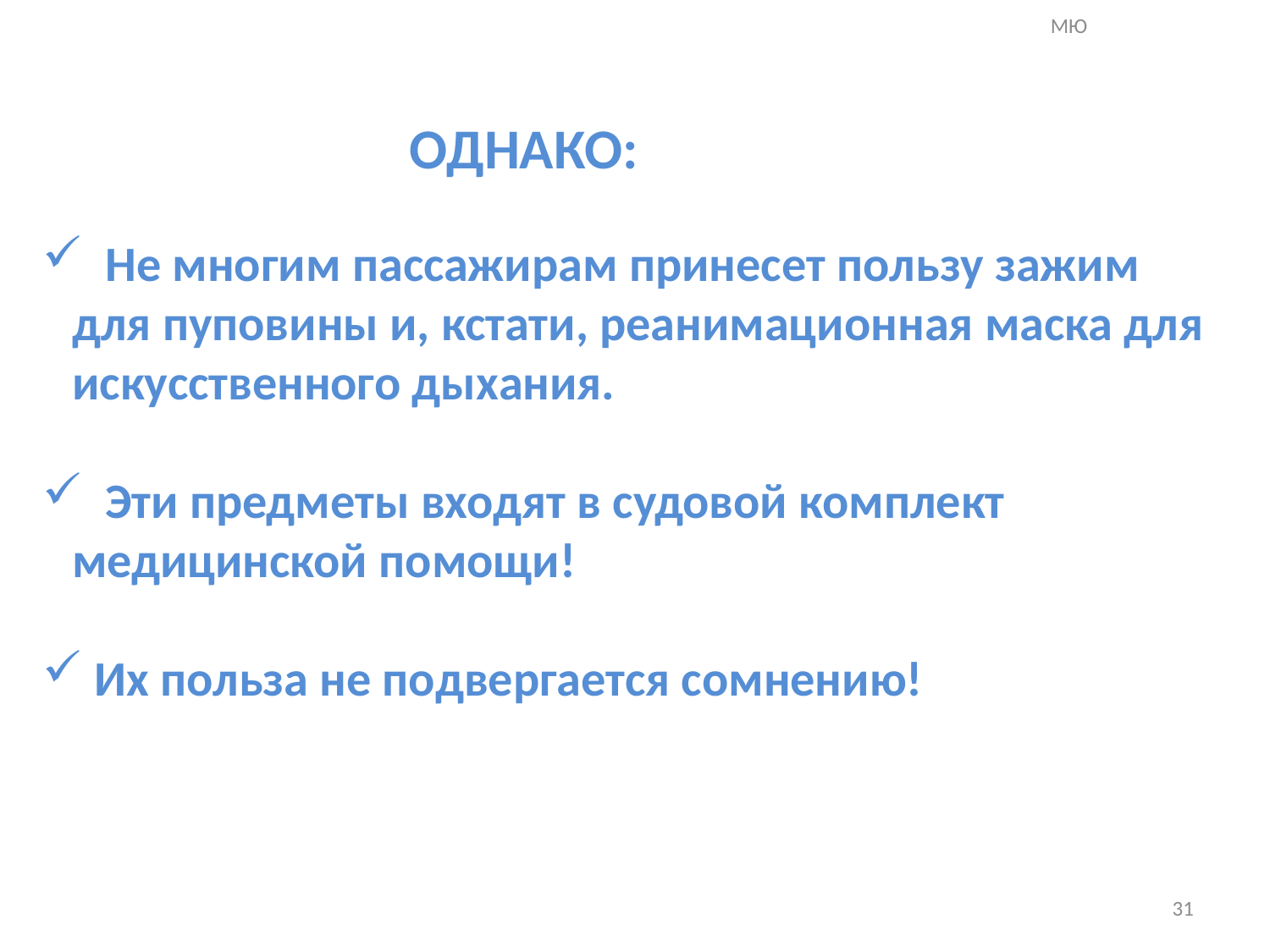

МЮ
ОДНАКО:
  Не многим пассажирам принесет пользу зажим для пуповины и, кстати, реанимационная маска для искусственного дыхания.

  Эти предметы входят в судовой комплект медицинской помощи!

 Их польза не подвергается сомнению!
31